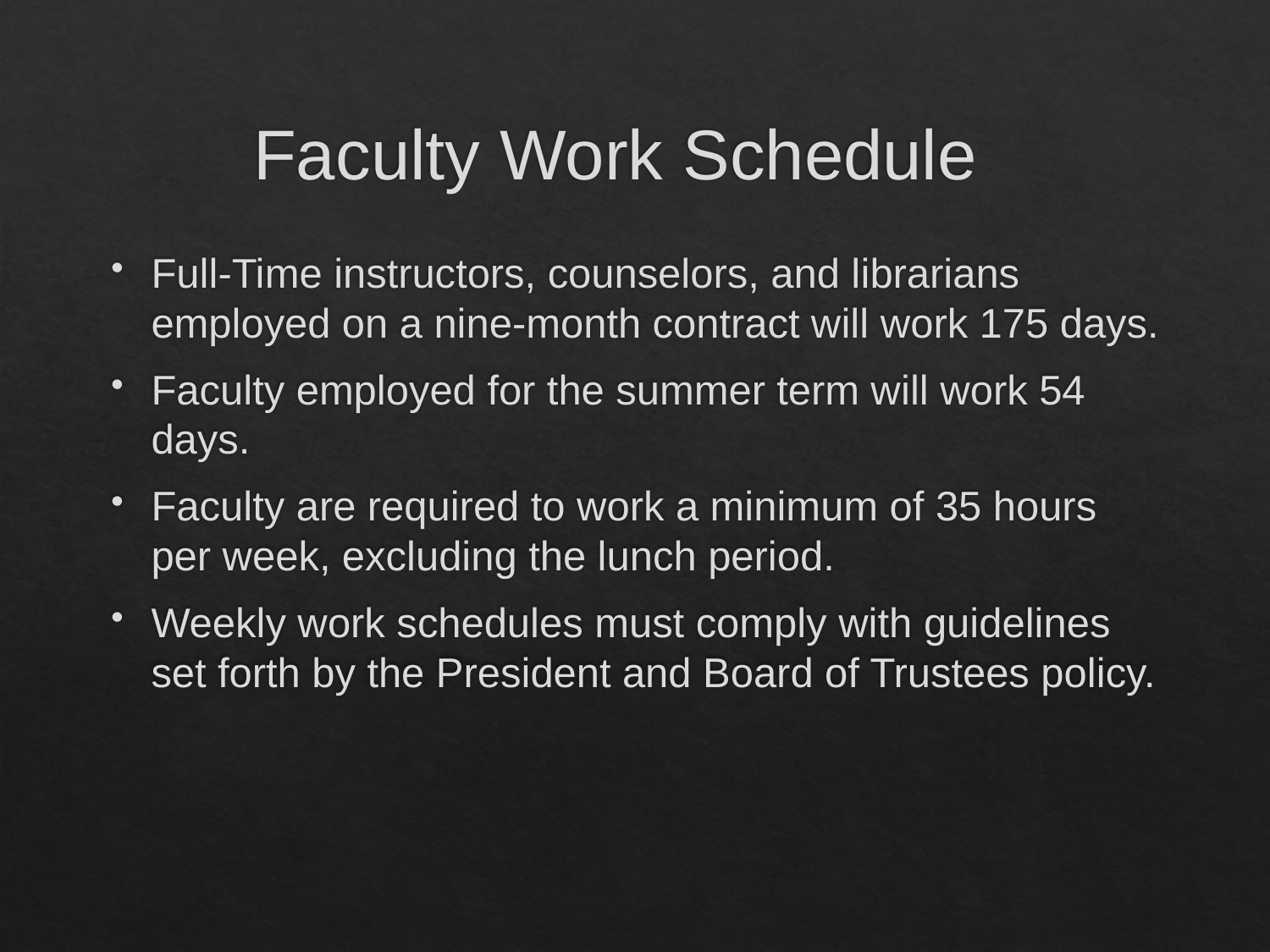

# Faculty Work Schedule
Full-Time instructors, counselors, and librarians employed on a nine-month contract will work 175 days.
Faculty employed for the summer term will work 54 days.
Faculty are required to work a minimum of 35 hours per week, excluding the lunch period.
Weekly work schedules must comply with guidelines set forth by the President and Board of Trustees policy.